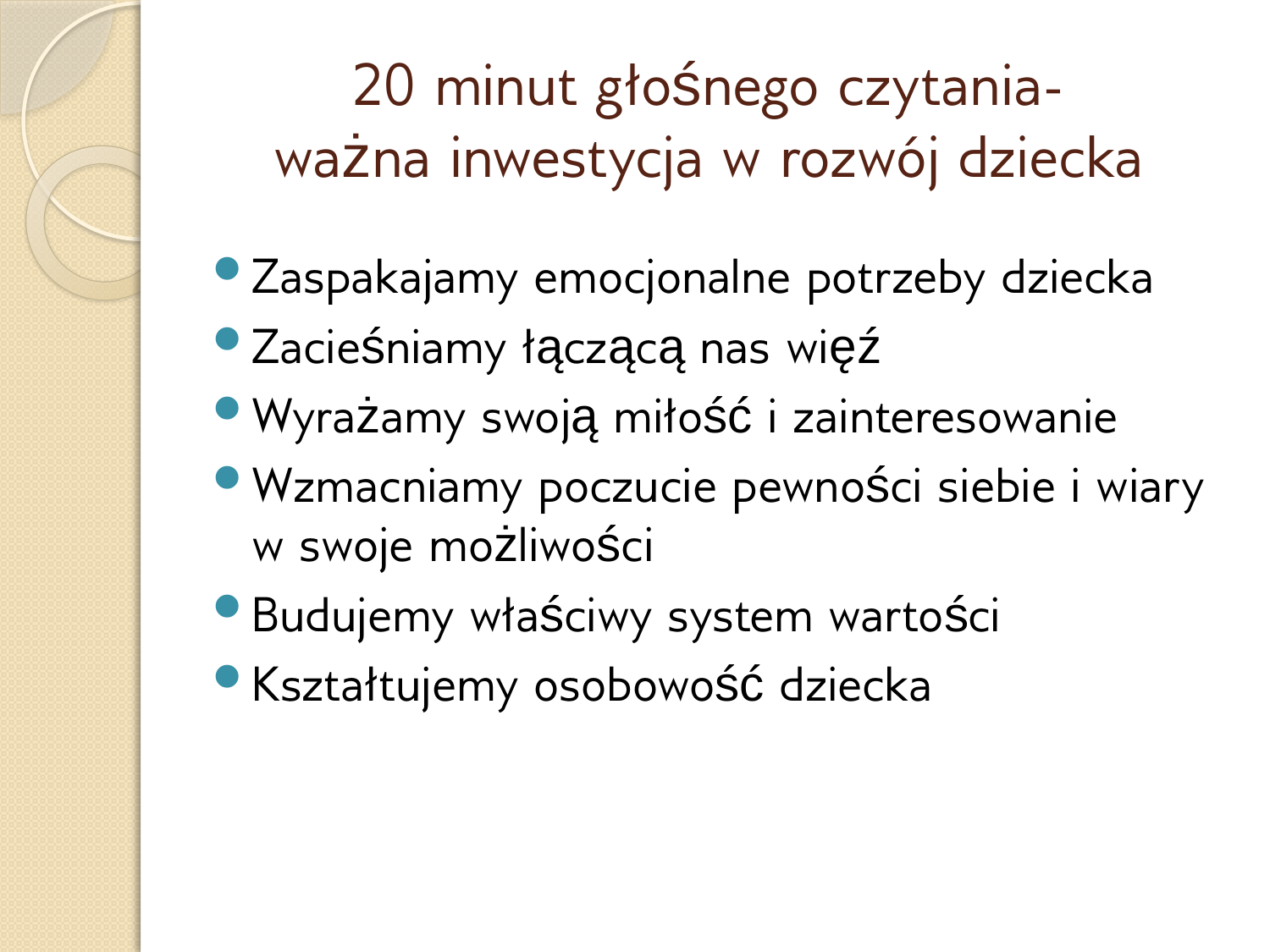

# 20 minut głośnego czytania- ważna inwestycja w rozwój dziecka
Zaspakajamy emocjonalne potrzeby dziecka
Zacieśniamy łączącą nas więź
Wyrażamy swoją miłość i zainteresowanie
Wzmacniamy poczucie pewności siebie i wiary w swoje możliwości
Budujemy właściwy system wartości
Kształtujemy osobowość dziecka